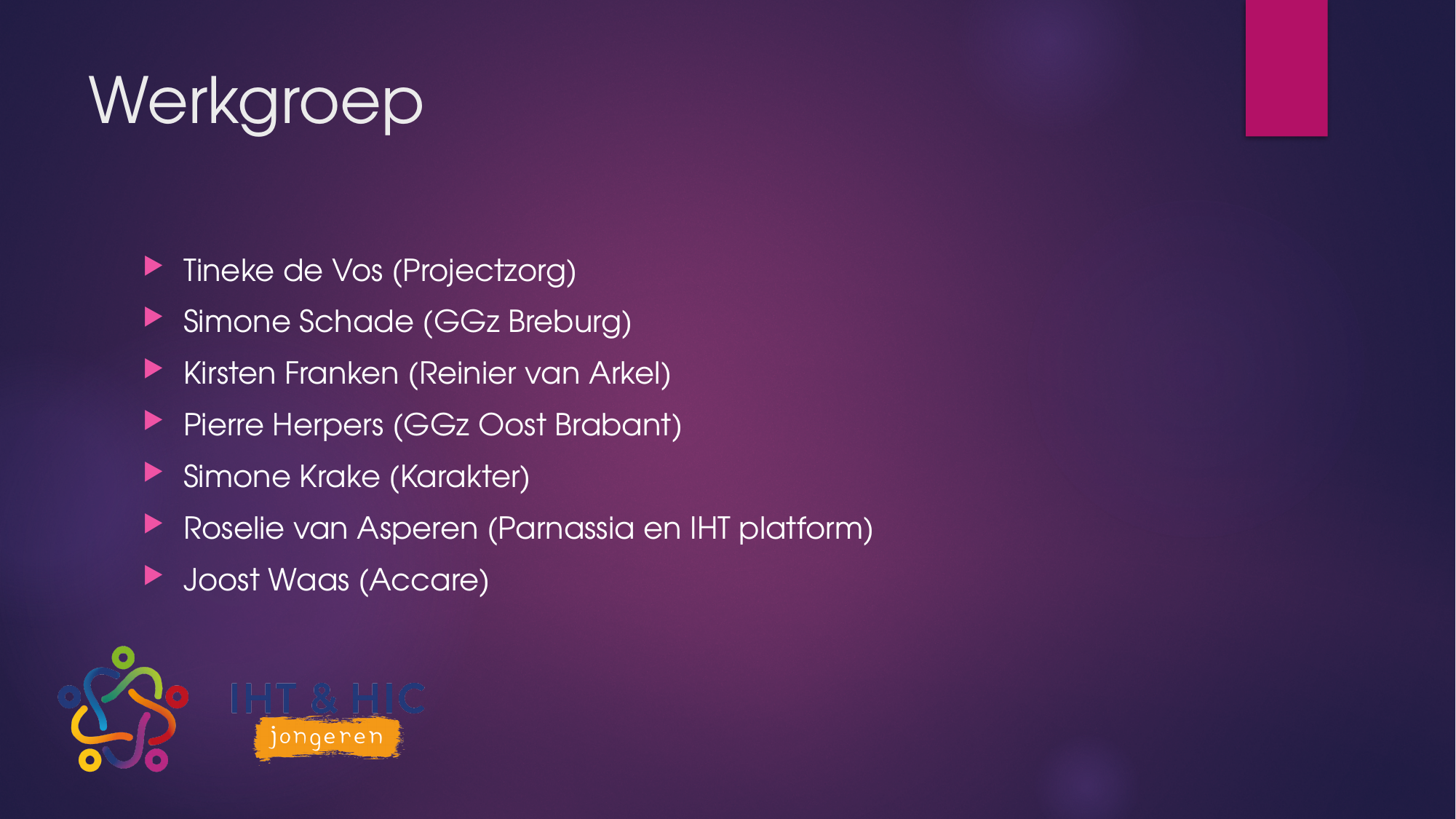

# Werkgroep
Tineke de Vos (Projectzorg)
Simone Schade (GGz Breburg)
Kirsten Franken (Reinier van Arkel)
Pierre Herpers (GGz Oost Brabant)
Simone Krake (Karakter)
Roselie van Asperen (Parnassia en IHT platform)
Joost Waas (Accare)